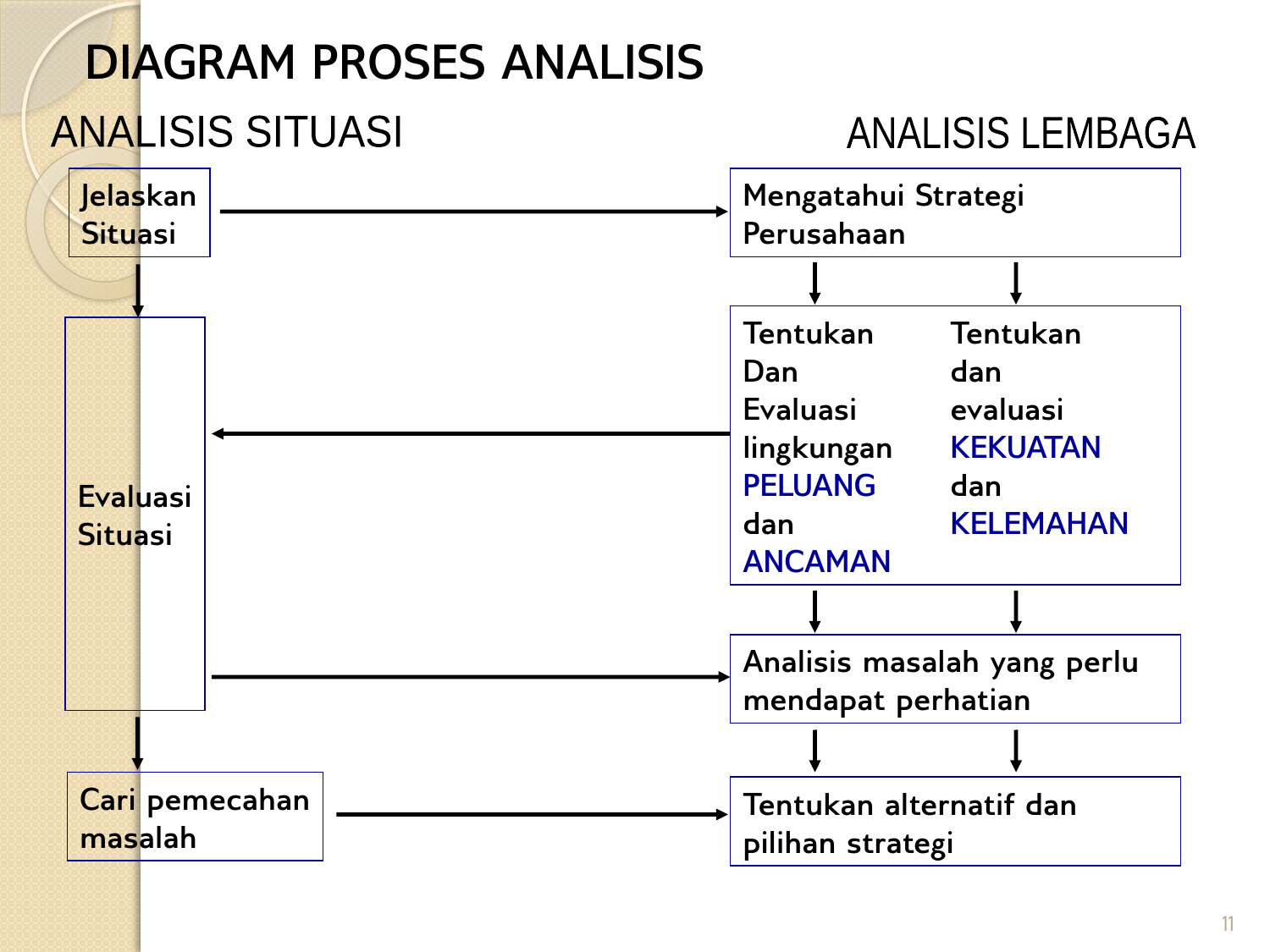

DIAGRAM PROSES ANALISIS
ANALISIS SITUASI
ANALISIS LEMBAGA
Jelaskan
Situasi
Mengatahui Strategi
Perusahaan

Tentukan	Tentukan
Dan	dan
Evaluasi	evaluasi
lingkungan	KEKUATAN
PELUANG	dan
dan	KELEMAHAN
ANCAMAN

Evaluasi
Situasi

Analisis masalah yang perlu mendapat perhatian

Cari pemecahan
masalah
Tentukan alternatif dan pilihan strategi

11